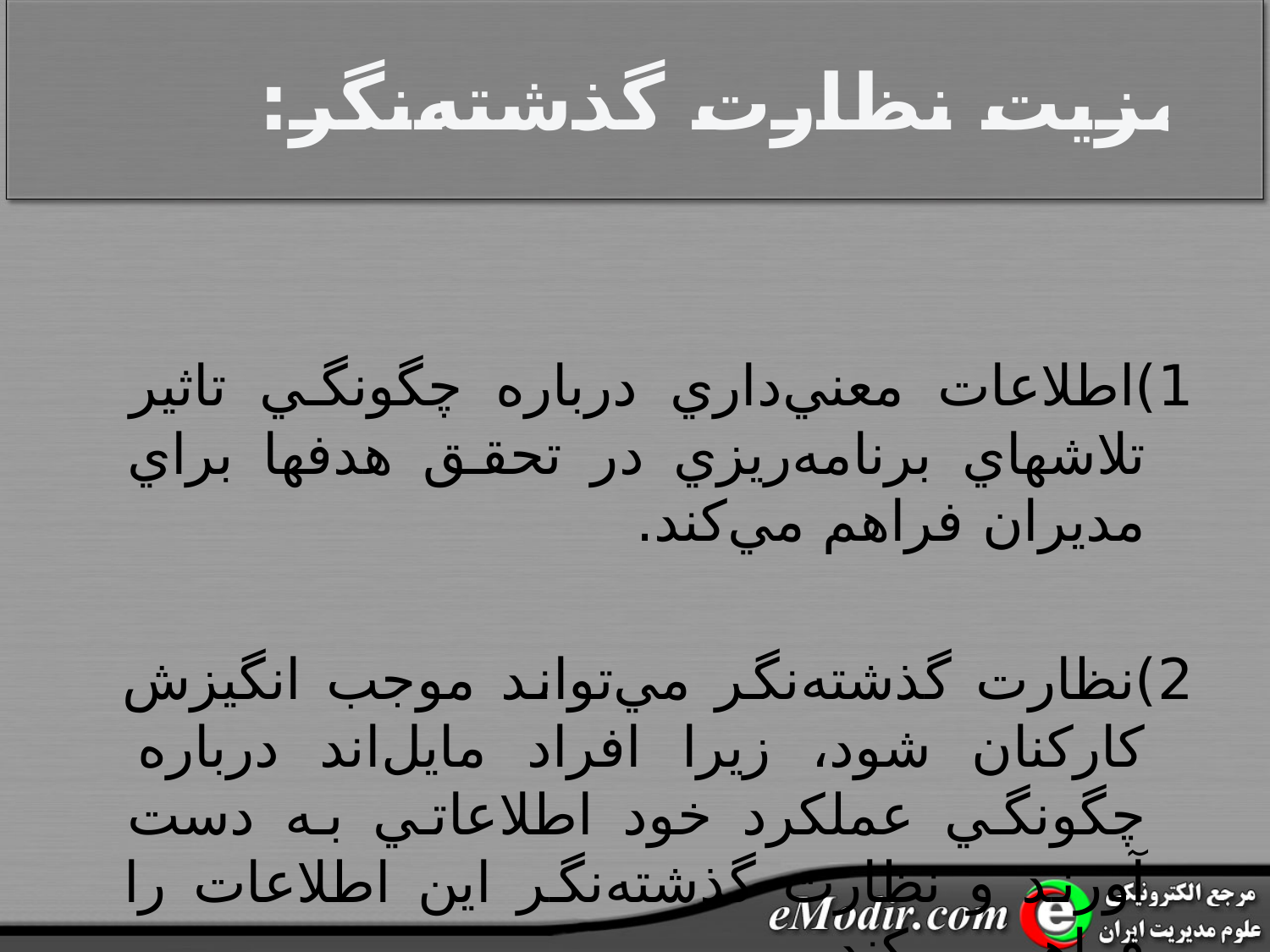

# مزيت نظارت گذشته‌نگر:

1)اطلاعات معني‌داري درباره چگونگي تاثير تلاشهاي برنامه‌ريزي در تحقق هدفها براي مديران فراهم مي‌کند.

2)نظارت گذشته‌نگر مي‌تواند موجب انگيزش کارکنان شود، زيرا افراد مايل‌اند درباره چگونگي عملکرد خود اطلاعاتي به دست آورند و نظارت گذشته‌نگر اين اطلاعات را فراهم مي‌کند.